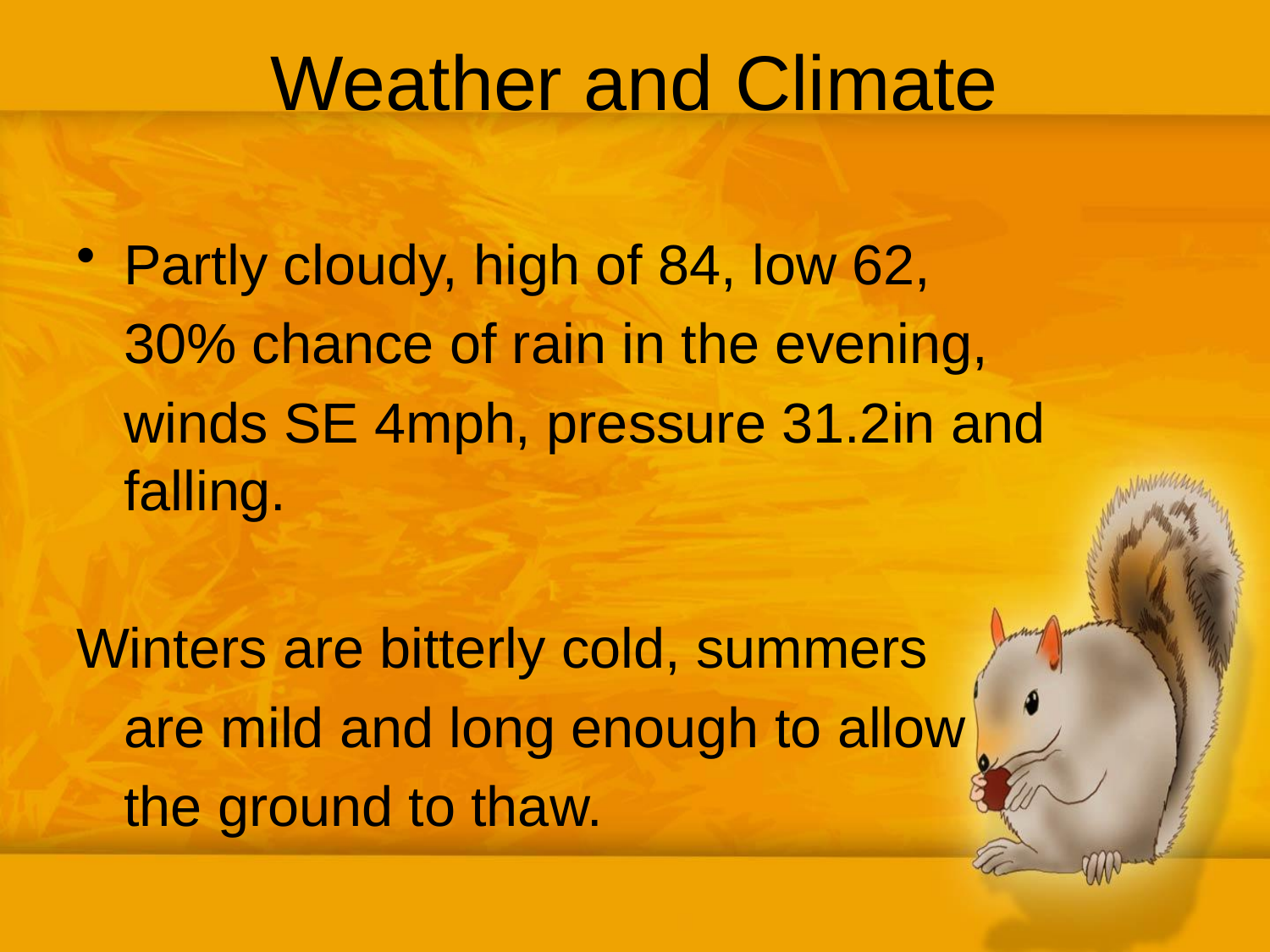

# Weather and Climate
Partly cloudy, high of 84, low 62,
	30% chance of rain in the evening,
	winds SE 4mph, pressure 31.2in and falling.

Winters are bitterly cold, summers
	are mild and long enough to allow
	the ground to thaw.